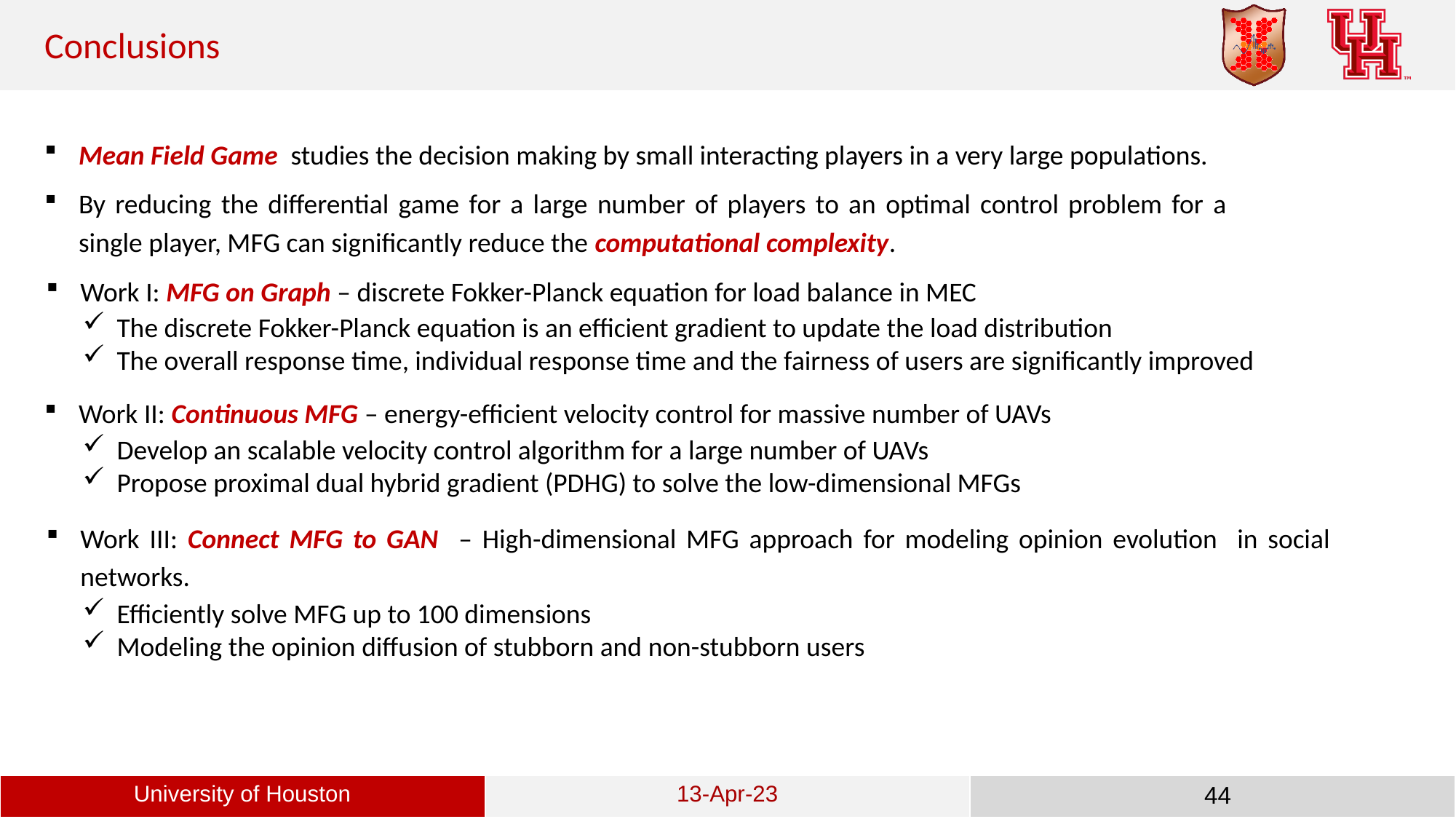

Conclusions
Mean Field Game  studies the decision making by small interacting players in a very large populations.
By reducing the differential game for a large number of players to an optimal control problem for a single player, MFG can significantly reduce the computational complexity.
Work I: MFG on Graph – discrete Fokker-Planck equation for load balance in MEC
The discrete Fokker-Planck equation is an efficient gradient to update the load distribution
The overall response time, individual response time and the fairness of users are significantly improved
Work II: Continuous MFG – energy-efficient velocity control for massive number of UAVs
Develop an scalable velocity control algorithm for a large number of UAVs
Propose proximal dual hybrid gradient (PDHG) to solve the low-dimensional MFGs
Work III: Connect MFG to GAN  – High-dimensional MFG approach for modeling opinion evolution  in social networks.
Efficiently solve MFG up to 100 dimensions
Modeling the opinion diffusion of stubborn and non-stubborn users